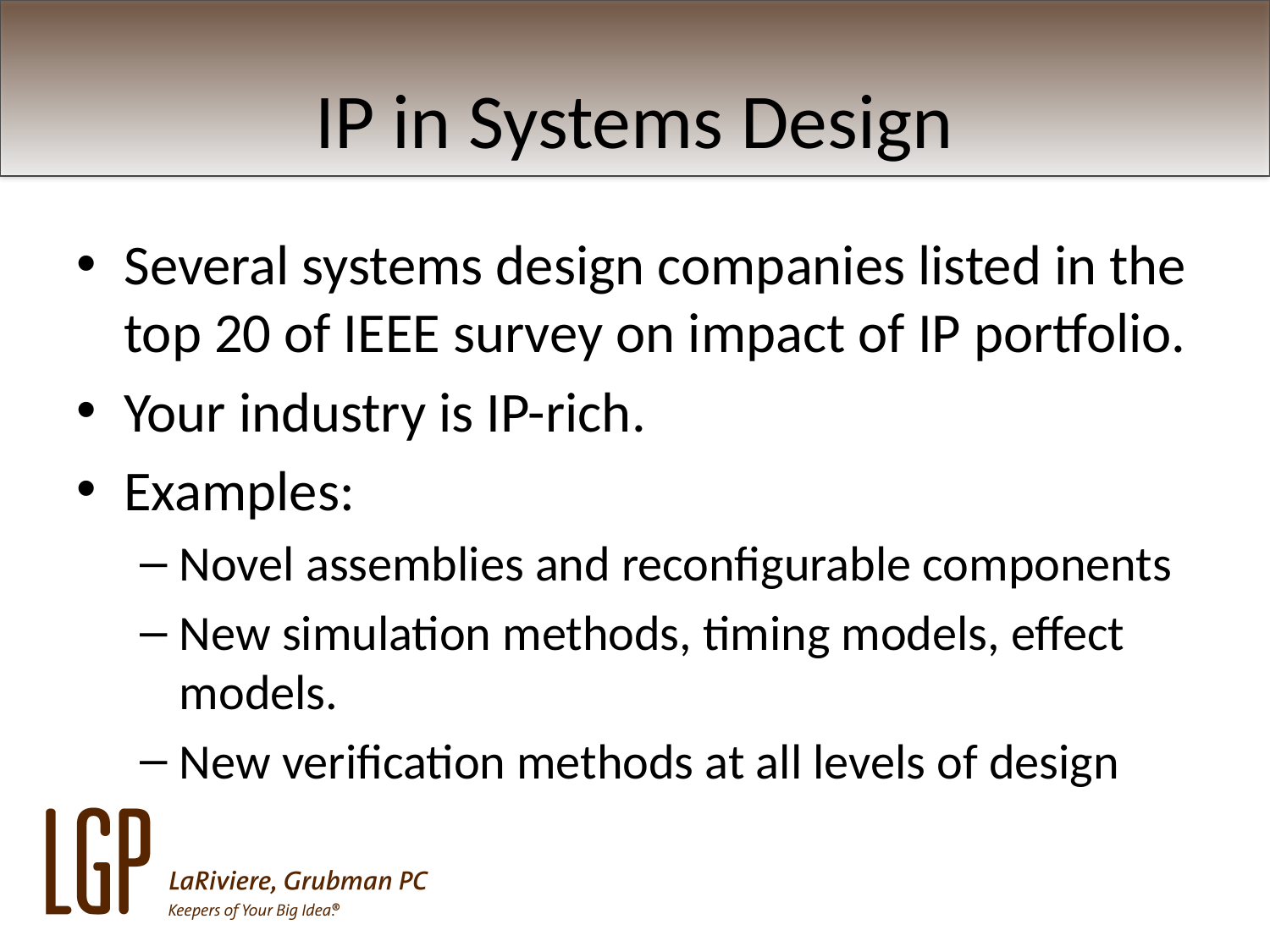

# IP in Systems Design
Several systems design companies listed in the top 20 of IEEE survey on impact of IP portfolio.
Your industry is IP-rich.
Examples:
Novel assemblies and reconfigurable components
New simulation methods, timing models, effect models.
New verification methods at all levels of design